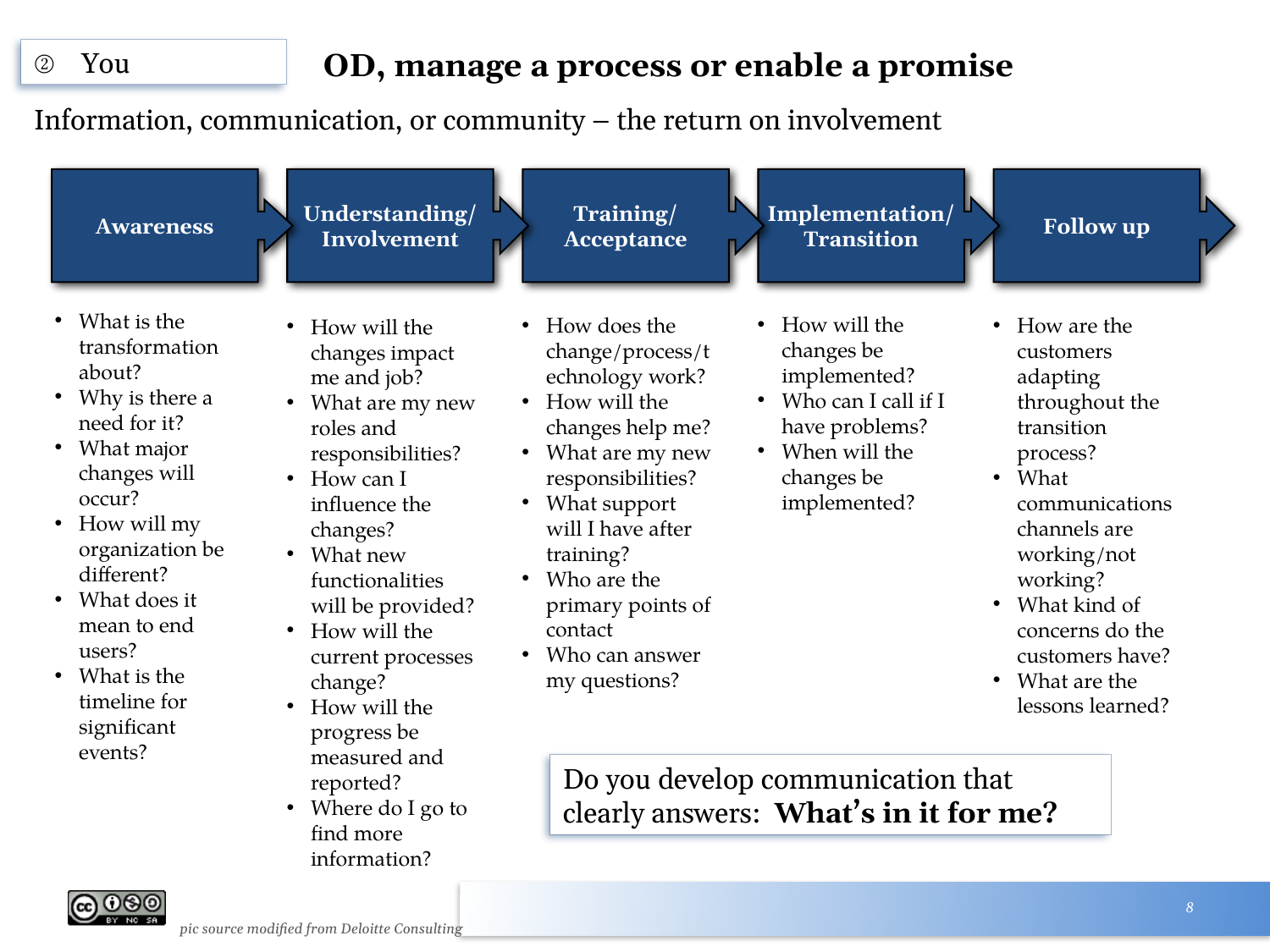

# OD, manage a process or enable a promise
You
Information, communication, or community – the return on involvement
Awareness
Understanding/ Involvement
Training/ Acceptance
Implementation/ Transition
Follow up
What is the transformation about?
Why is there a need for it?
What major changes will occur?
How will my organization be different?
What does it mean to end users?
What is the timeline for significant events?
How will the changes impact me and job?
What are my new roles and responsibilities?
How can I influence the changes?
What new functionalities will be provided?
How will the current processes change?
How will the progress be measured and reported?
Where do I go to find more information?
How does the change/process/technology work?
How will the changes help me?
What are my new responsibilities?
What support will I have after training?
Who are the primary points of contact
Who can answer my questions?
How will the changes be implemented?
Who can I call if I have problems?
When will the changes be implemented?
How are the customers adapting throughout the transition process?
What communications channels are working/not working?
What kind of concerns do the customers have?
What are the lessons learned?
Do you develop communication that clearly answers:  What’s in it for me?
8
pic source modified from Deloitte Consulting